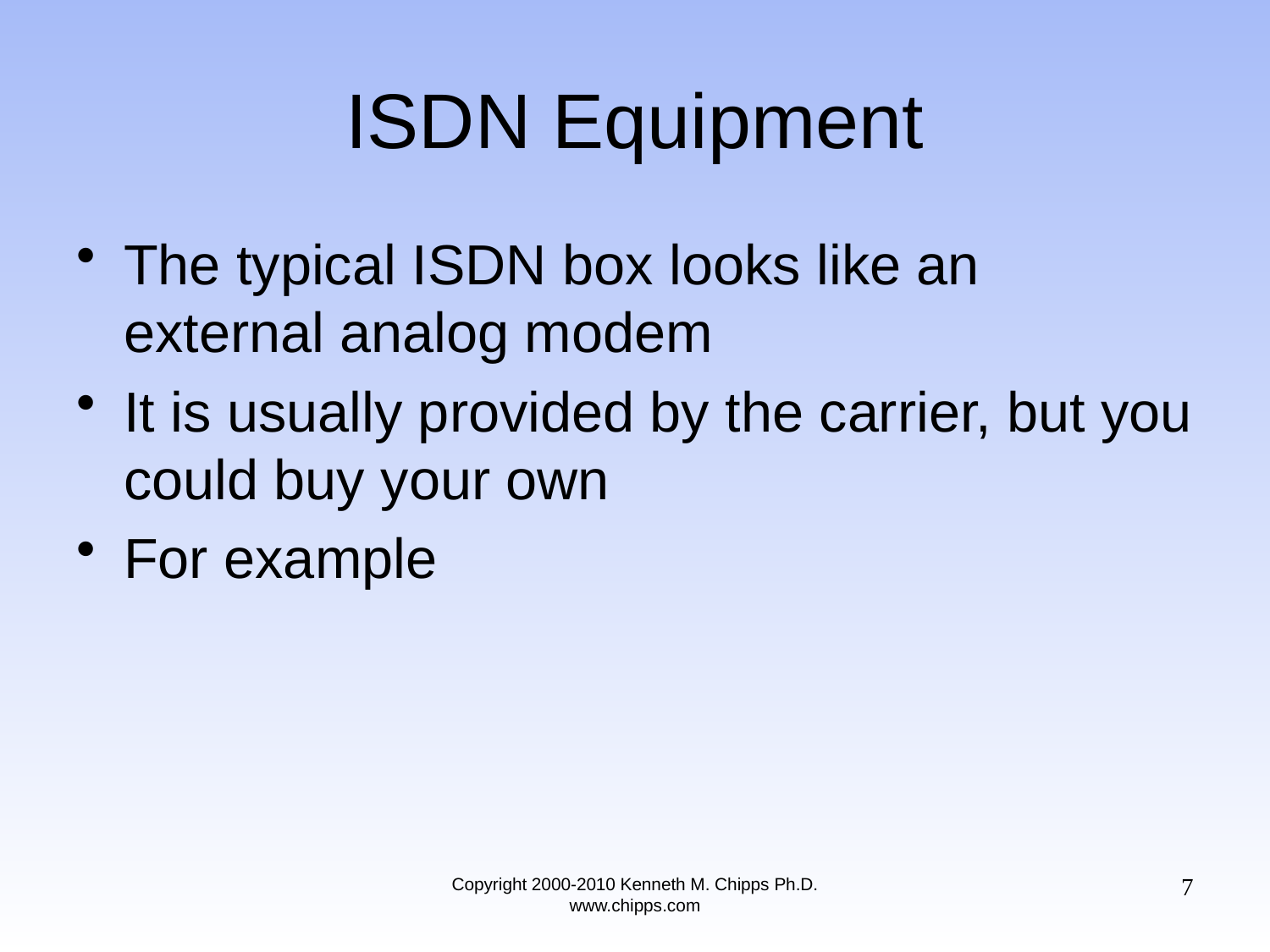

# ISDN Equipment
The typical ISDN box looks like an external analog modem
It is usually provided by the carrier, but you could buy your own
For example
7
Copyright 2000-2010 Kenneth M. Chipps Ph.D. www.chipps.com